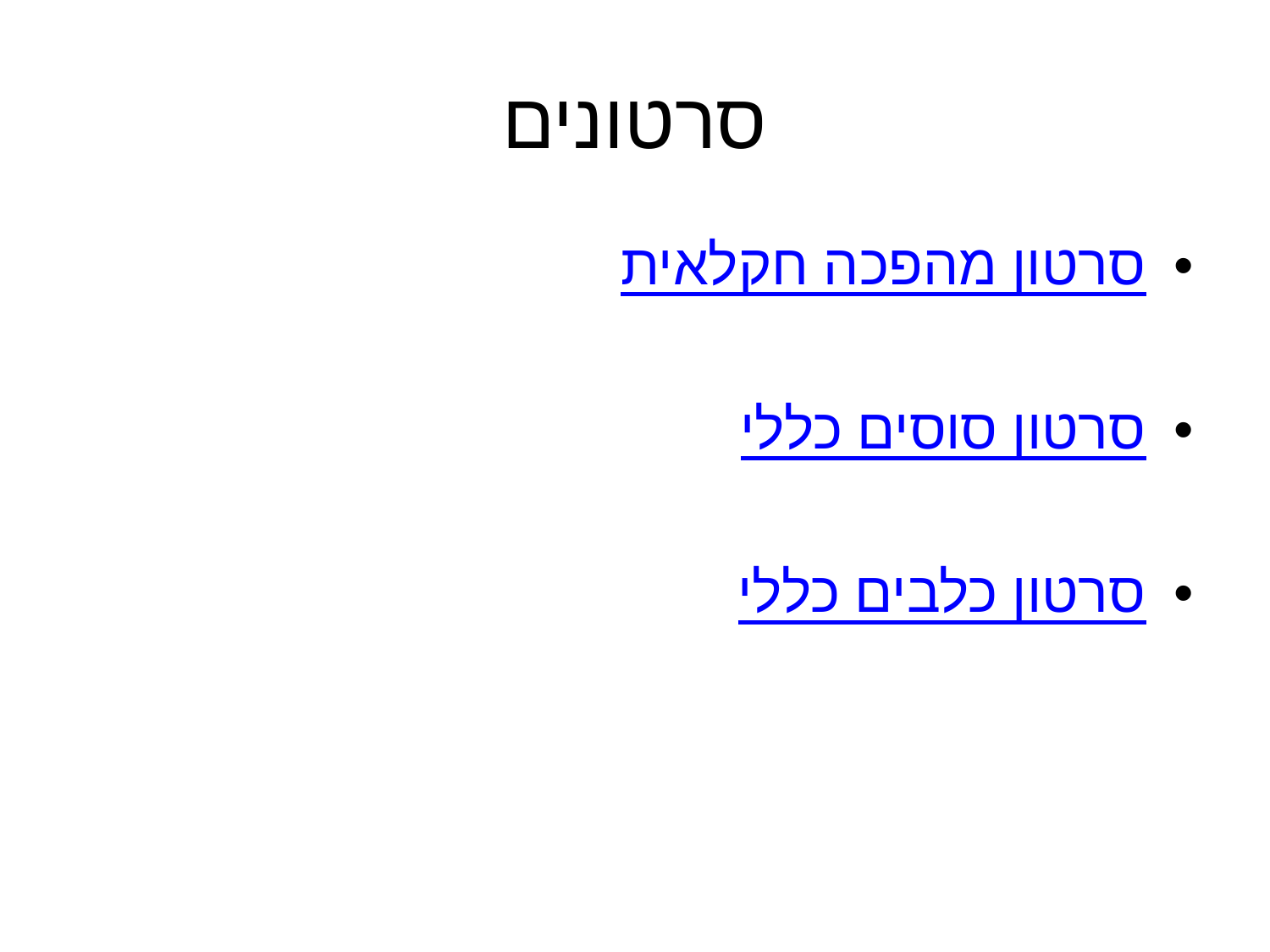

# סרטונים
סרטון מהפכה חקלאית

סרטון סוסים כללי

סרטון כלבים כללי